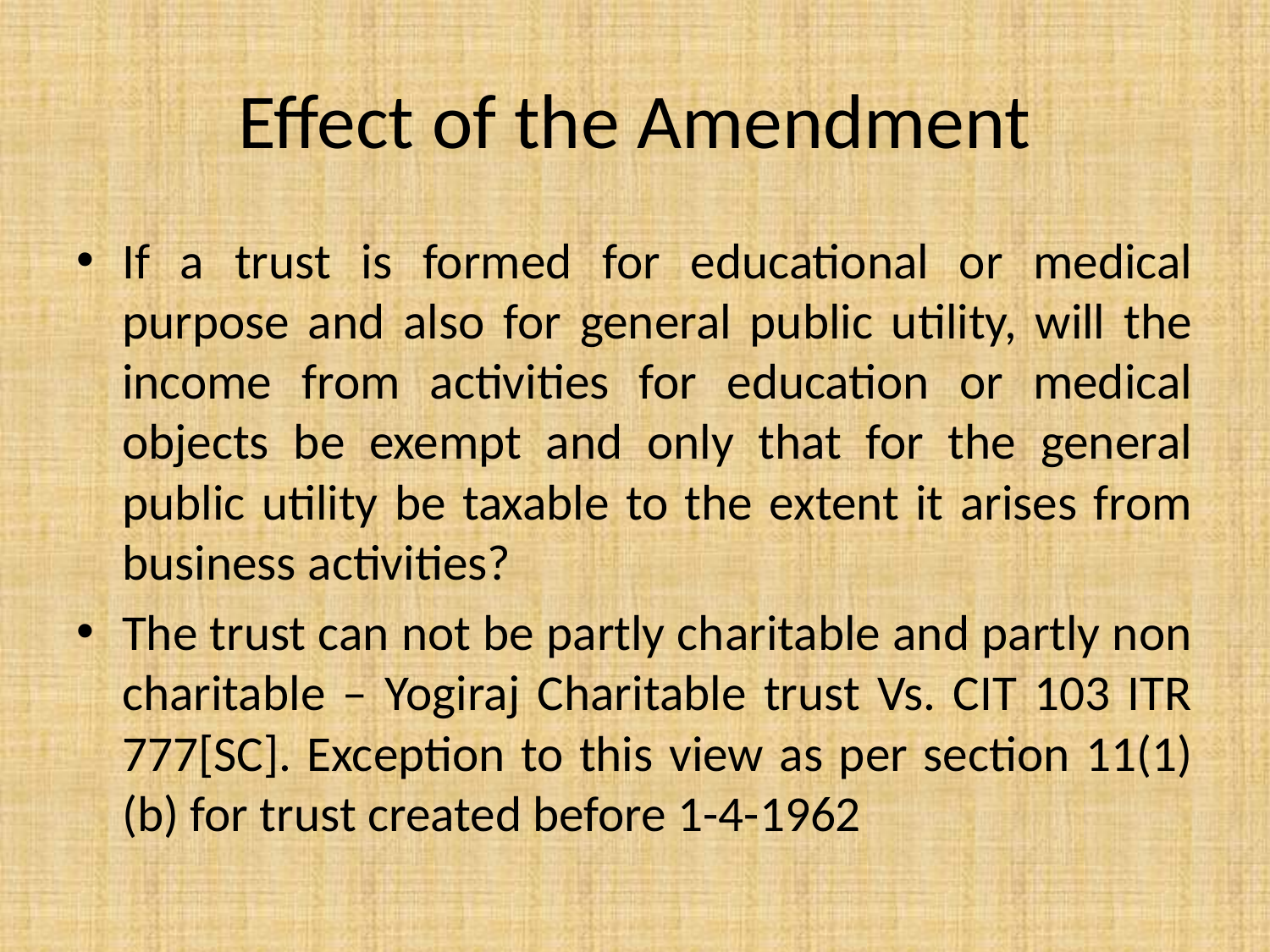

# Effect of the Amendment
If a trust is formed for educational or medical purpose and also for general public utility, will the income from activities for education or medical objects be exempt and only that for the general public utility be taxable to the extent it arises from business activities?
The trust can not be partly charitable and partly non charitable – Yogiraj Charitable trust Vs. CIT 103 ITR 777[SC]. Exception to this view as per section 11(1)(b) for trust created before 1-4-1962